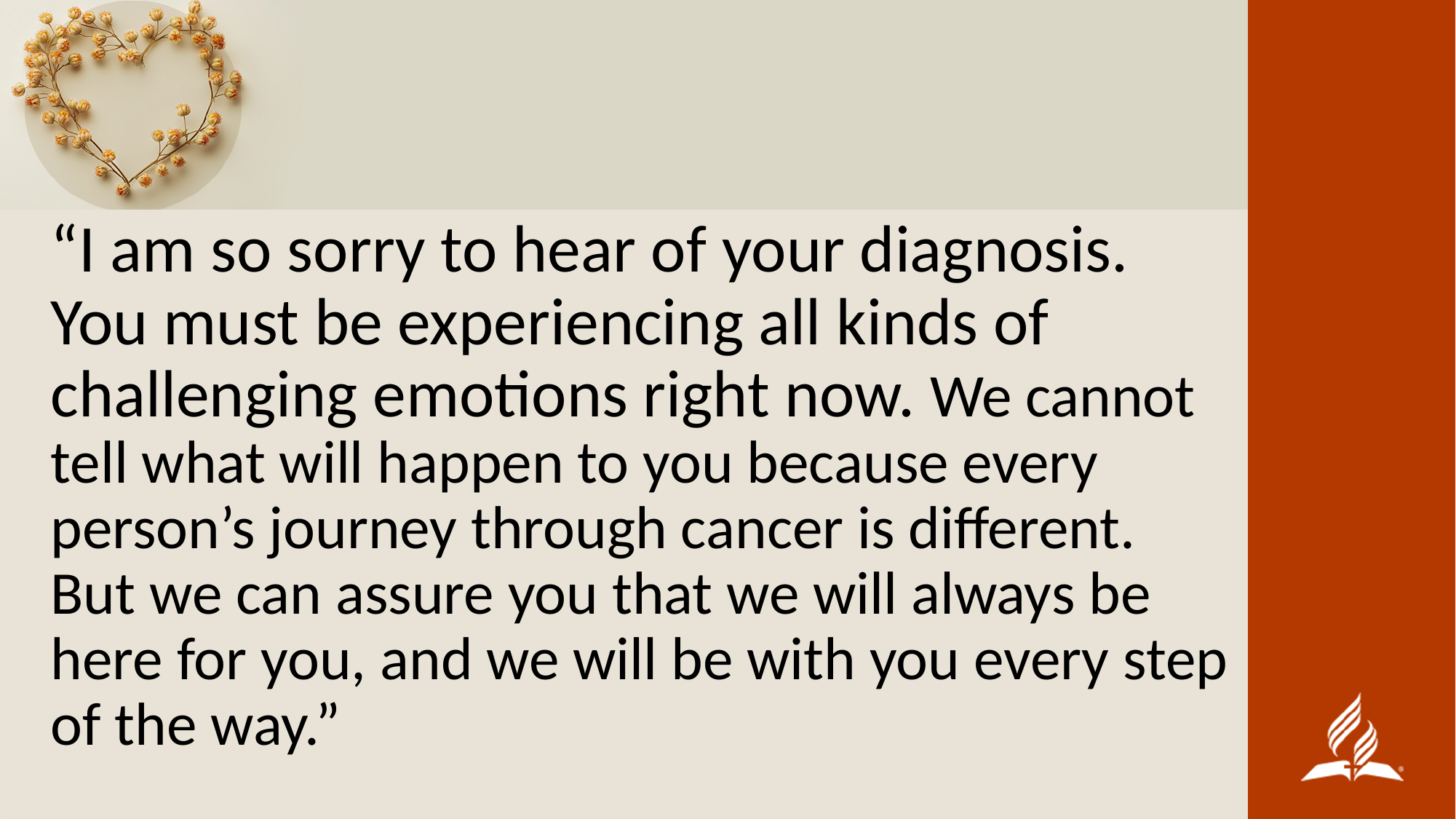

“I am so sorry to hear of your diagnosis. You must be experiencing all kinds of challenging emotions right now. We cannot tell what will happen to you because every person’s journey through cancer is different. But we can assure you that we will always be here for you, and we will be with you every step of the way.”